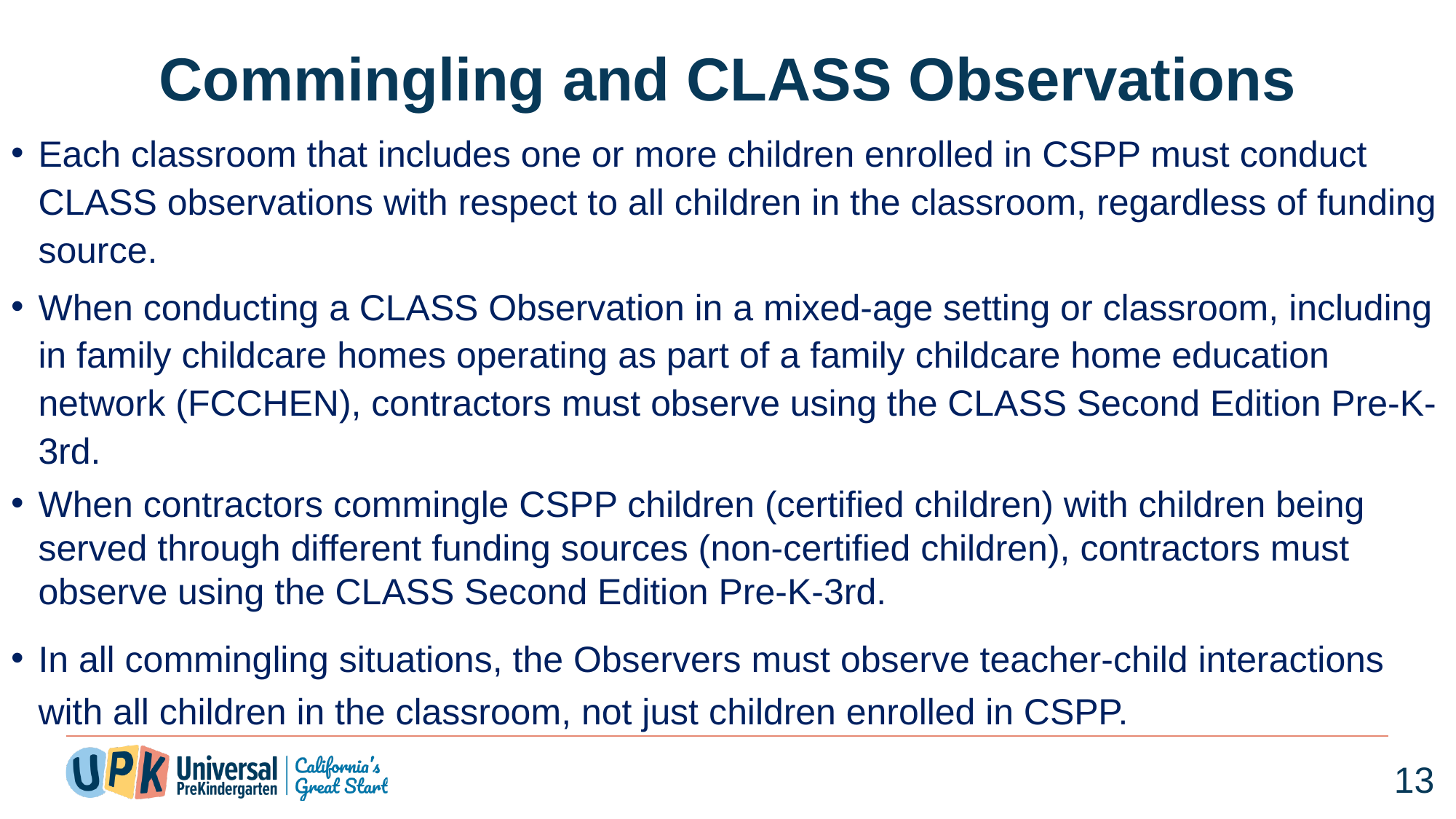

# Commingling and CLASS Observations
Each classroom that includes one or more children enrolled in CSPP must conduct CLASS observations with respect to all children in the classroom, regardless of funding source.
When conducting a CLASS Observation in a mixed-age setting or classroom, including in family childcare homes operating as part of a family childcare home education network (FCCHEN), contractors must observe using the CLASS Second Edition Pre-K-3rd.
When contractors commingle CSPP children (certified children) with children being served through different funding sources (non-certified children), contractors must observe using the CLASS Second Edition Pre-K-3rd.
In all commingling situations, the Observers must observe teacher-child interactions with all children in the classroom, not just children enrolled in CSPP.

13